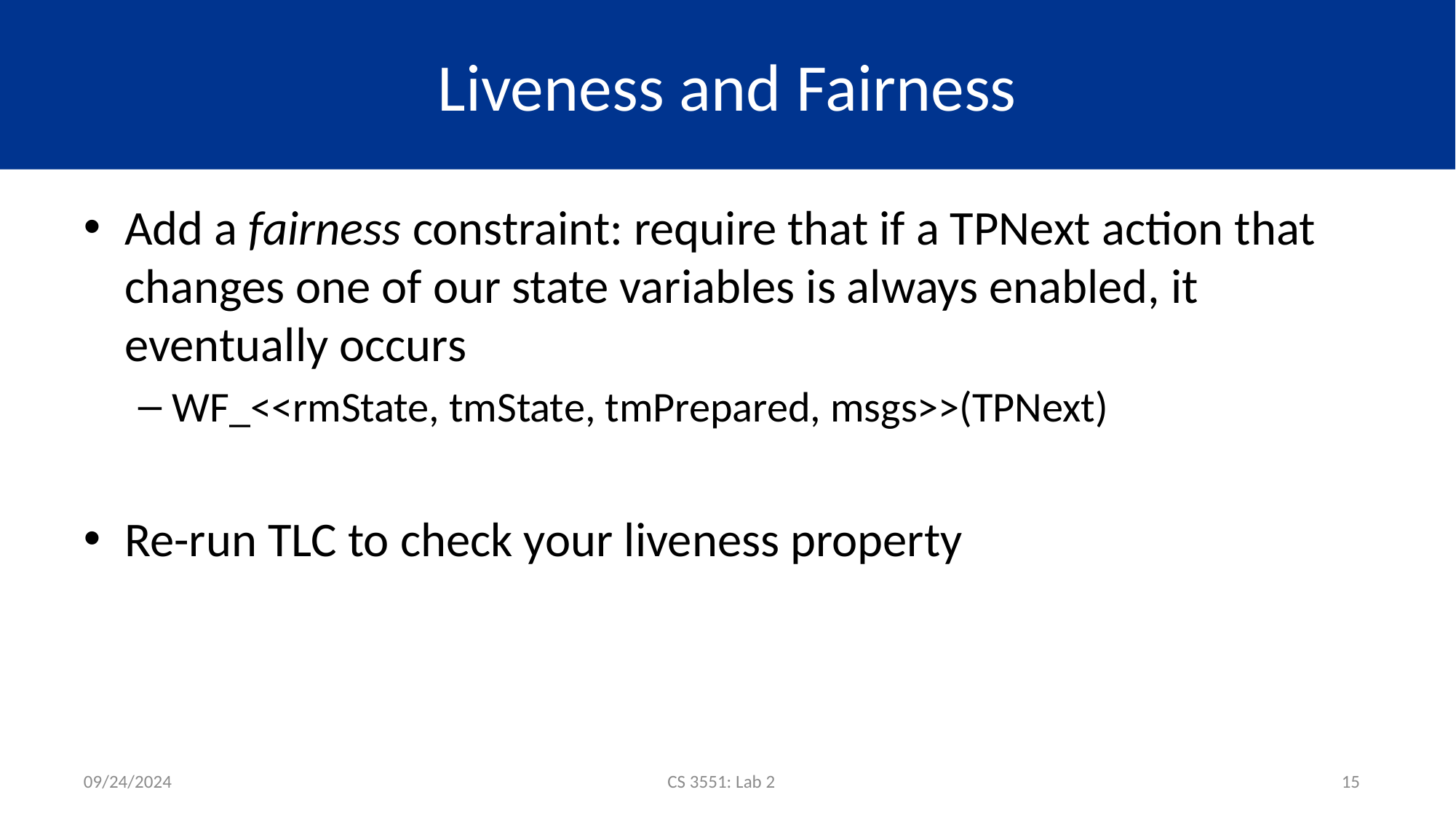

# Liveness and Fairness
Add a fairness constraint: require that if a TPNext action that changes one of our state variables is always enabled, it eventually occurs
WF_<<rmState, tmState, tmPrepared, msgs>>(TPNext)

Re-run TLC to check your liveness property
09/24/2024
CS 3551: Lab 2
15